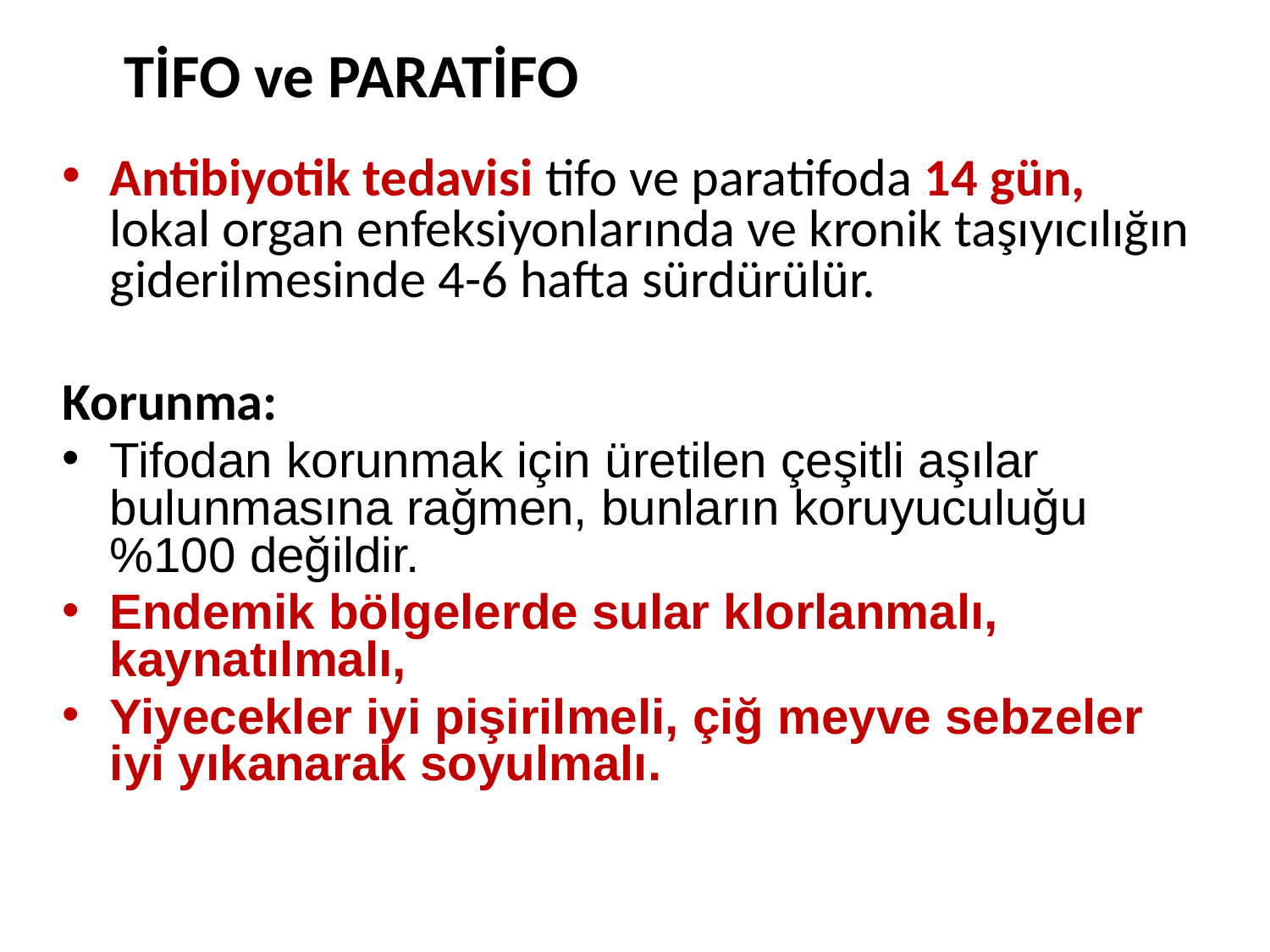

TİFO ve PARATİFO
Antibiyotik tedavisi tifo ve paratifoda 14 gün, lokal organ enfeksiyonlarında ve kronik taşıyıcılığın giderilmesinde 4-6 hafta sürdürülür.

Korunma:
Tifodan korunmak için üretilen çeşitli aşılar bulunmasına rağmen, bunların koruyuculuğu %100 değildir.
Endemik bölgelerde sular klorlanmalı, kaynatılmalı,
Yiyecekler iyi pişirilmeli, çiğ meyve sebzeler iyi yıkanarak soyulmalı.